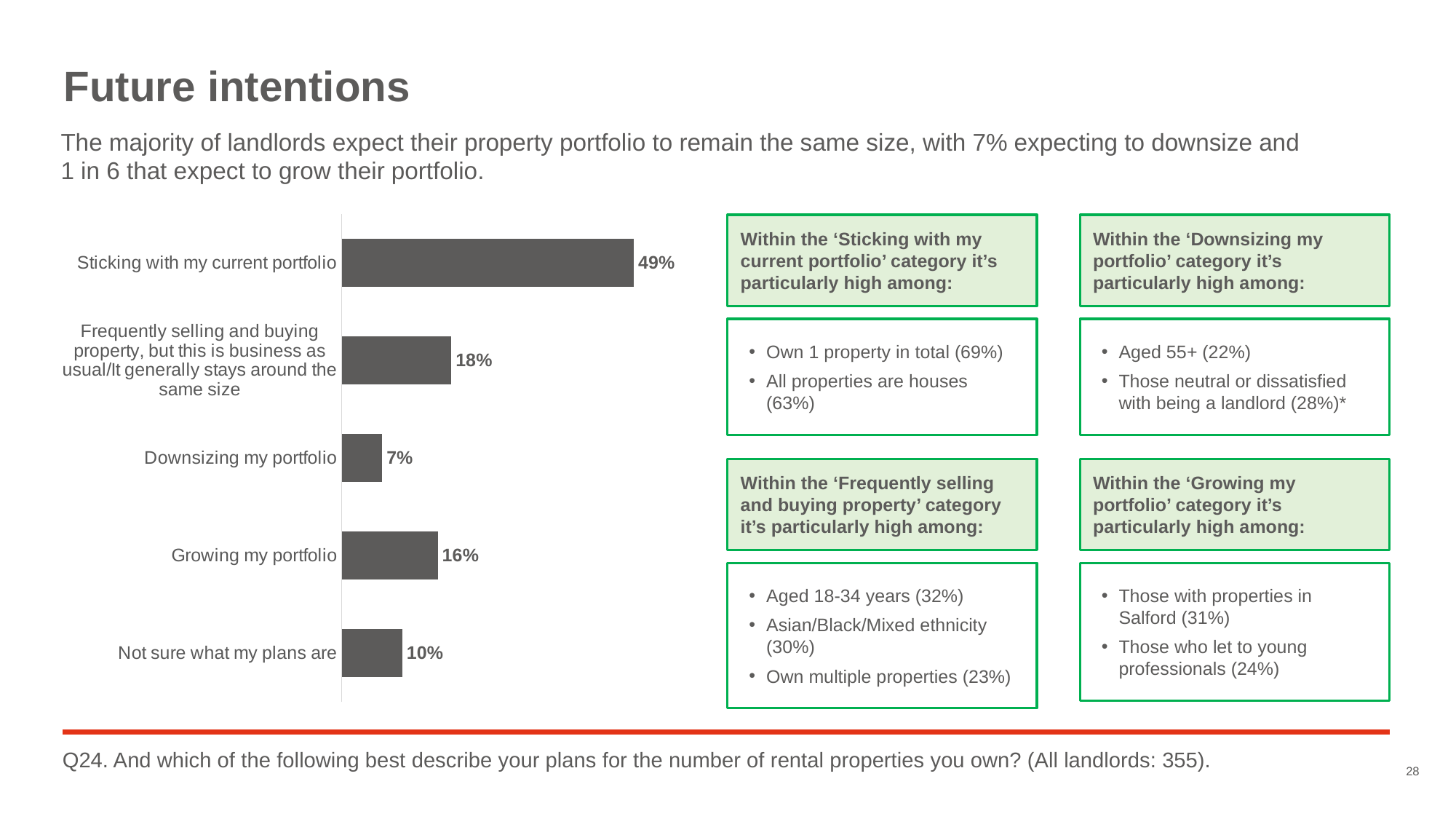

# Future intentions
The majority of landlords expect their property portfolio to remain the same size, with 7% expecting to downsize and 1 in 6 that expect to grow their portfolio.

### Chart

| Category | Series 1 |
|---|---|
| Sticking with my current portfolio | 0.48732394366197185 |
| Frequently selling and buying property, but this is business as usual/It generally stays around the same size | 0.1830985915492958 |
| Downsizing my portfolio | 0.0676056338028169 |
| Growing my portfolio | 0.16056338028169015 |
| Not sure what my plans are | 0.10140845070422536 |
Within the ‘Sticking with my current portfolio’ category it’s particularly high among:
Within the ‘Downsizing my portfolio’ category it’s particularly high among:
Own 1 property in total (69%)
All properties are houses (63%)
Aged 55+ (22%)
Those neutral or dissatisfied with being a landlord (28%)*
Within the ‘Frequently selling and buying property’ category it’s particularly high among:
Within the ‘Growing my portfolio’ category it’s particularly high among:
Aged 18-34 years (32%)
Asian/Black/Mixed ethnicity (30%)
Own multiple properties (23%)
Those with properties in Salford (31%)
Those who let to young professionals (24%)
Q24. And which of the following best describe your plans for the number of rental properties you own? (All landlords: 355).